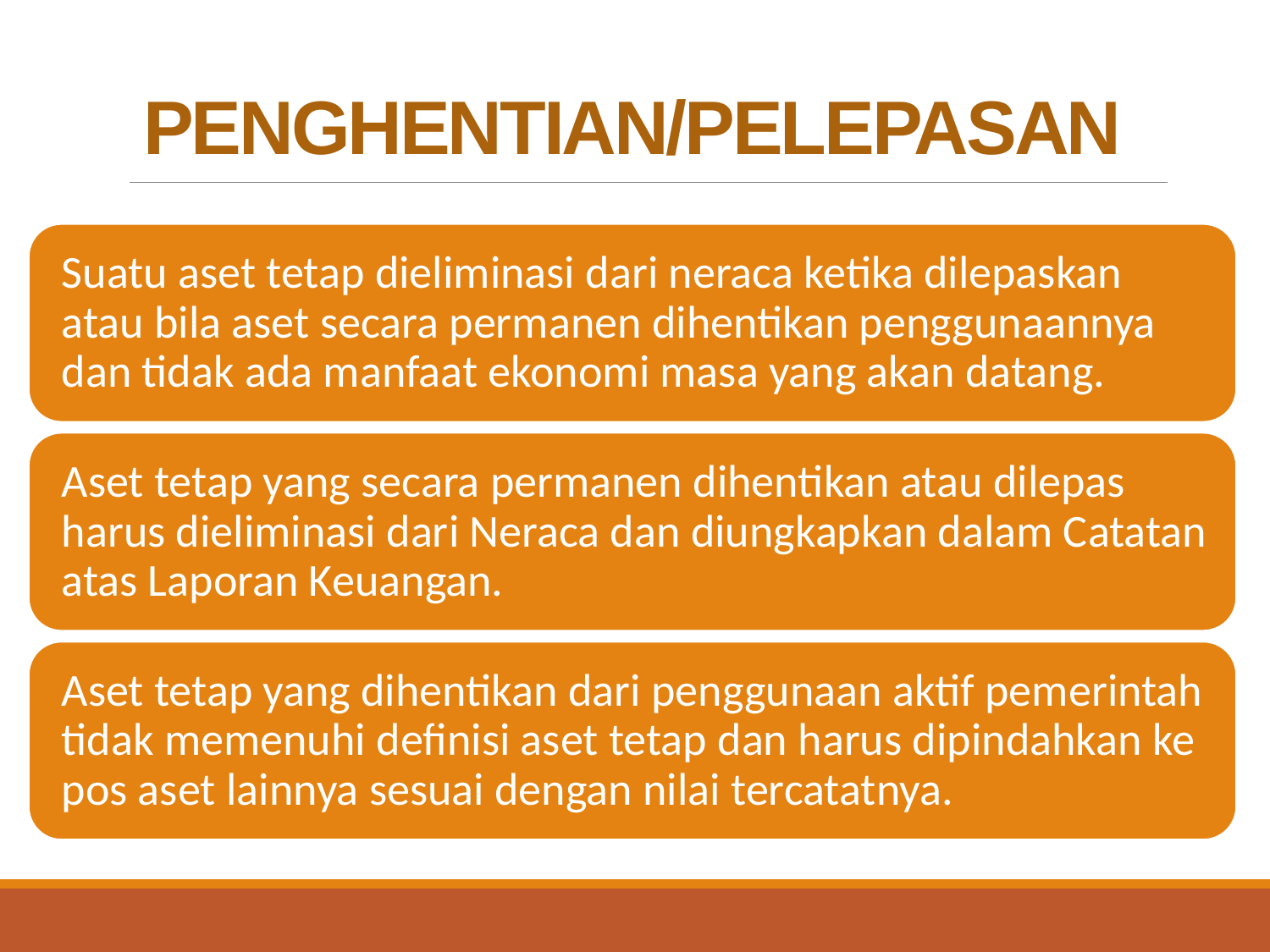

# PENGHENTIAN/PELEPASAN
Suatu aset tetap dieliminasi dari neraca ketika dilepaskan atau bila aset secara permanen dihentikan penggunaannya dan tidak ada manfaat ekonomi masa yang akan datang.
Aset tetap yang secara permanen dihentikan atau dilepas harus dieliminasi dari Neraca dan diungkapkan dalam Catatan atas Laporan Keuangan.
Aset tetap yang dihentikan dari penggunaan aktif pemerintah tidak memenuhi definisi aset tetap dan harus dipindahkan ke pos aset lainnya sesuai dengan nilai tercatatnya.